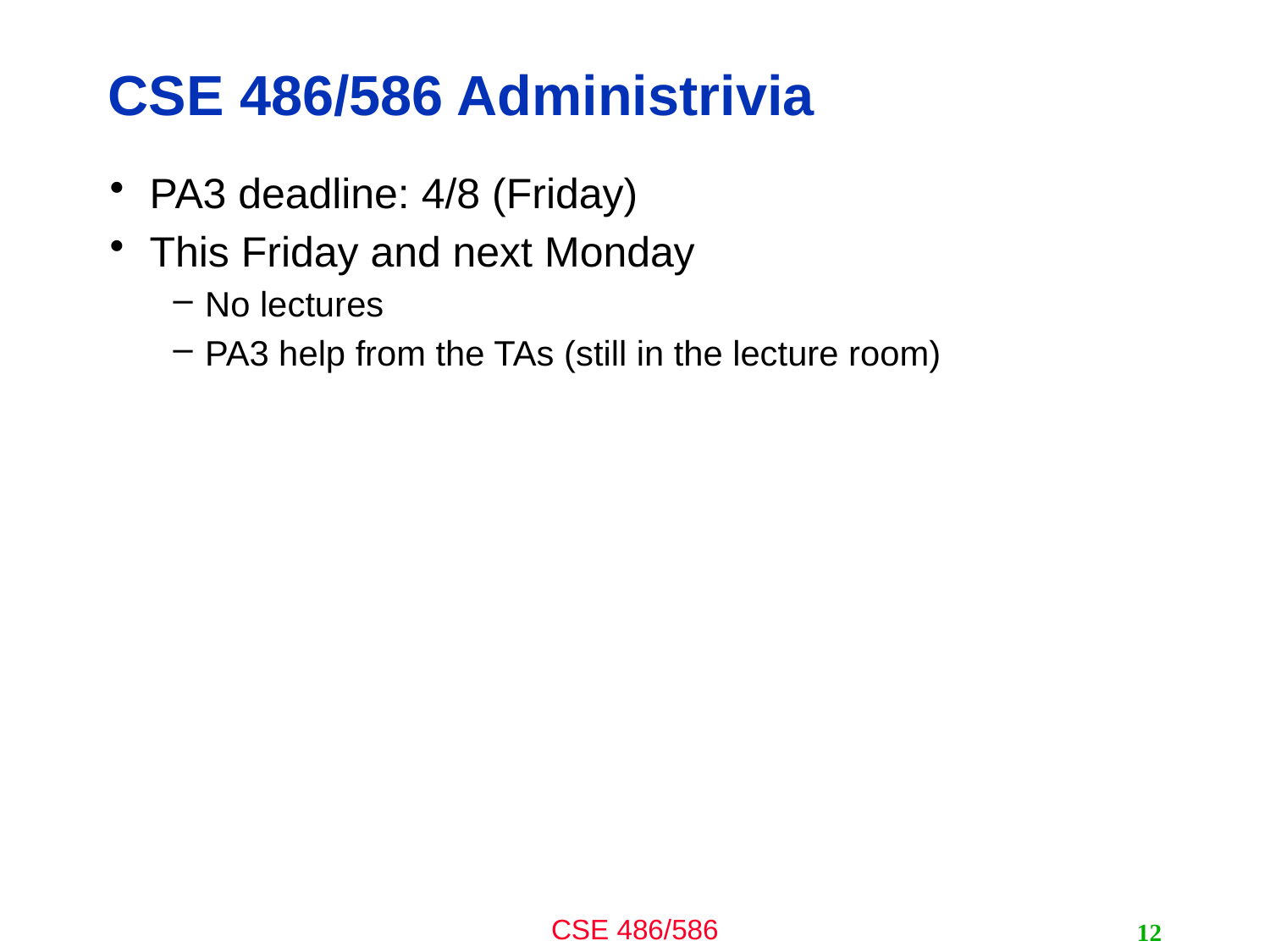

# CSE 486/586 Administrivia
PA3 deadline: 4/8 (Friday)
This Friday and next Monday
No lectures
PA3 help from the TAs (still in the lecture room)
12